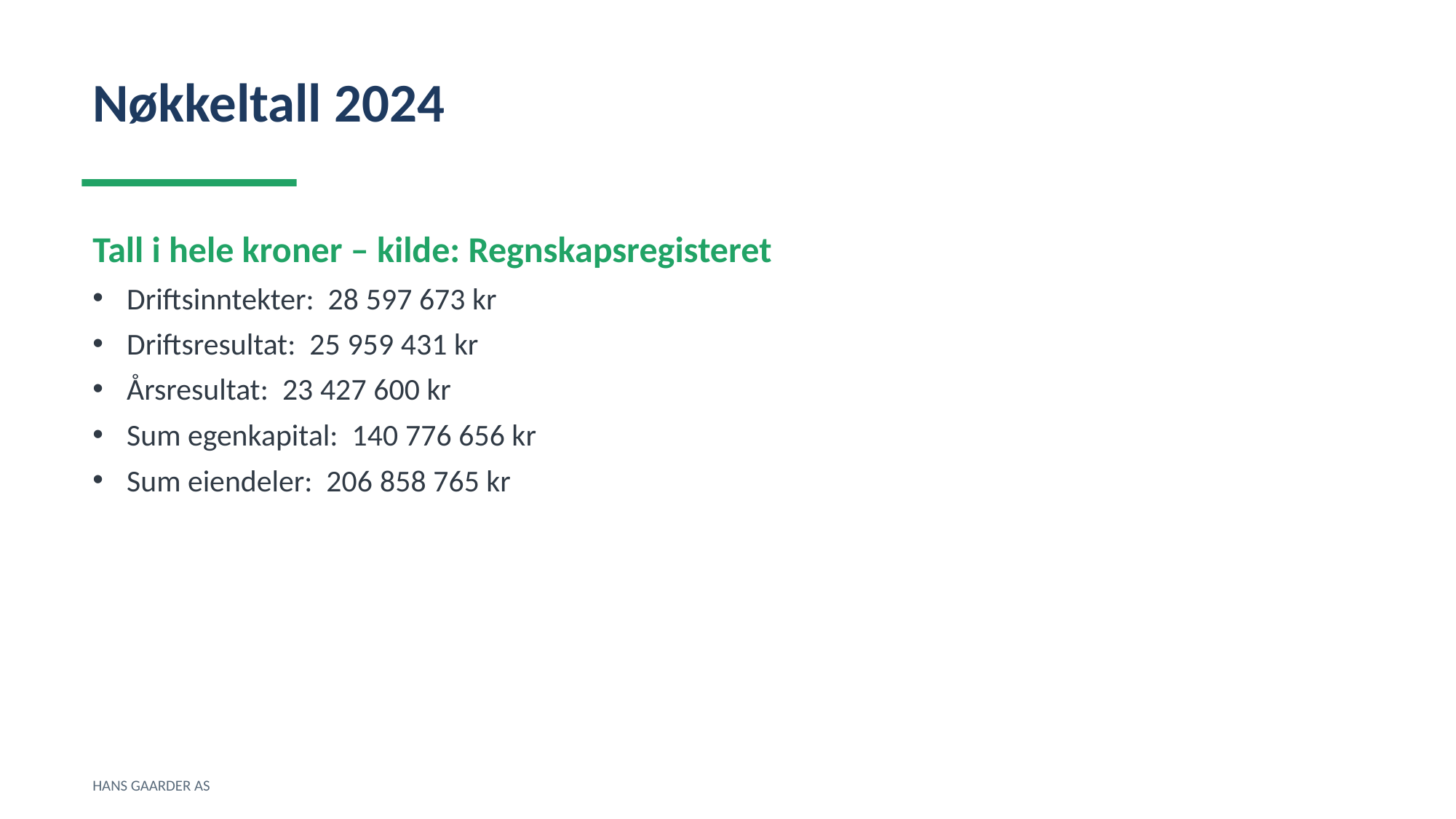

Nøkkeltall 2024

Tall i hele kroner – kilde: Regnskapsregisteret
Driftsinntekter:  28 597 673 kr
Driftsresultat:  25 959 431 kr
Årsresultat:  23 427 600 kr
Sum egenkapital:  140 776 656 kr
Sum eiendeler:  206 858 765 kr
HANS GAARDER AS